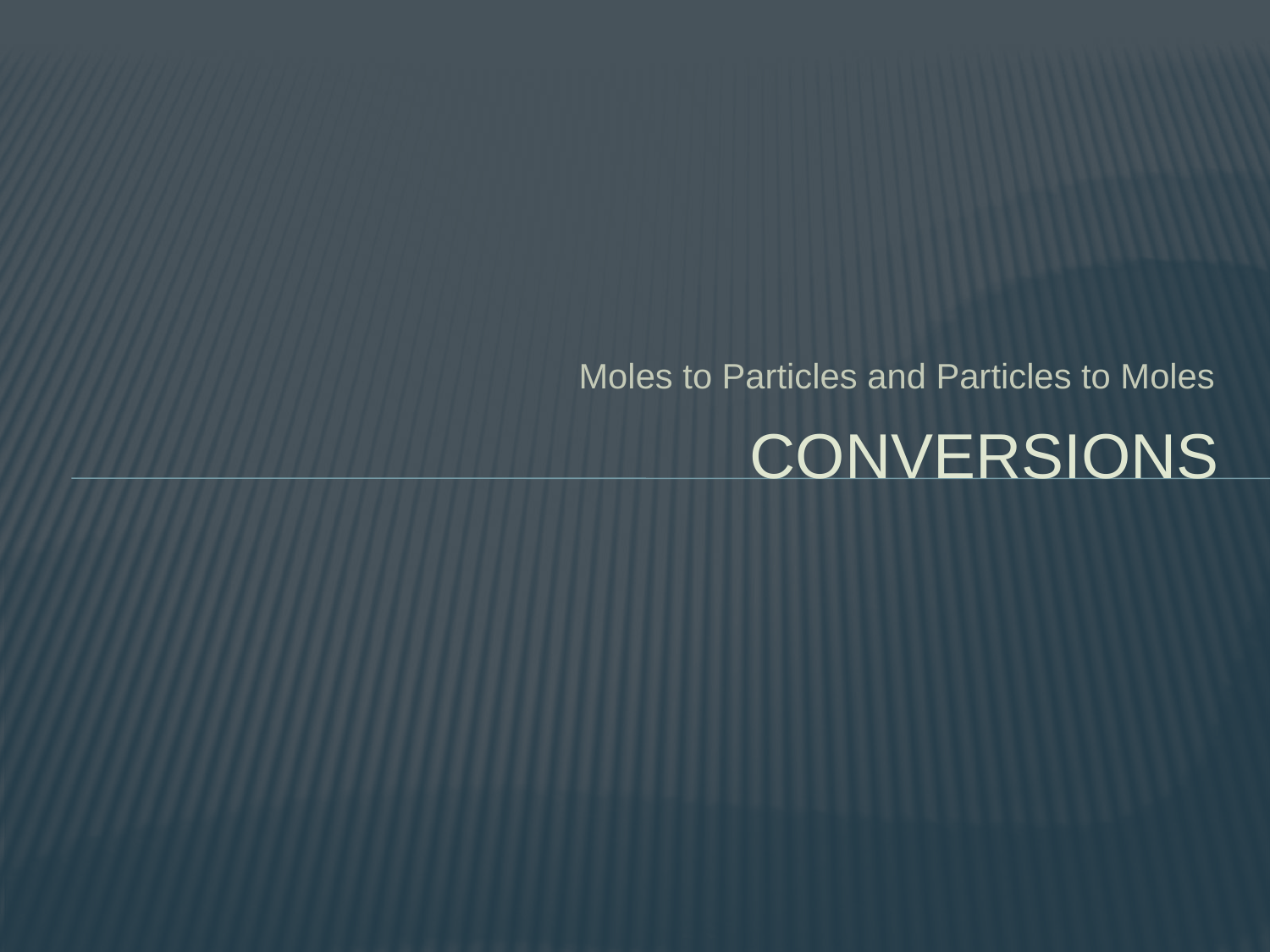

Moles to Particles and Particles to Moles
# conversions